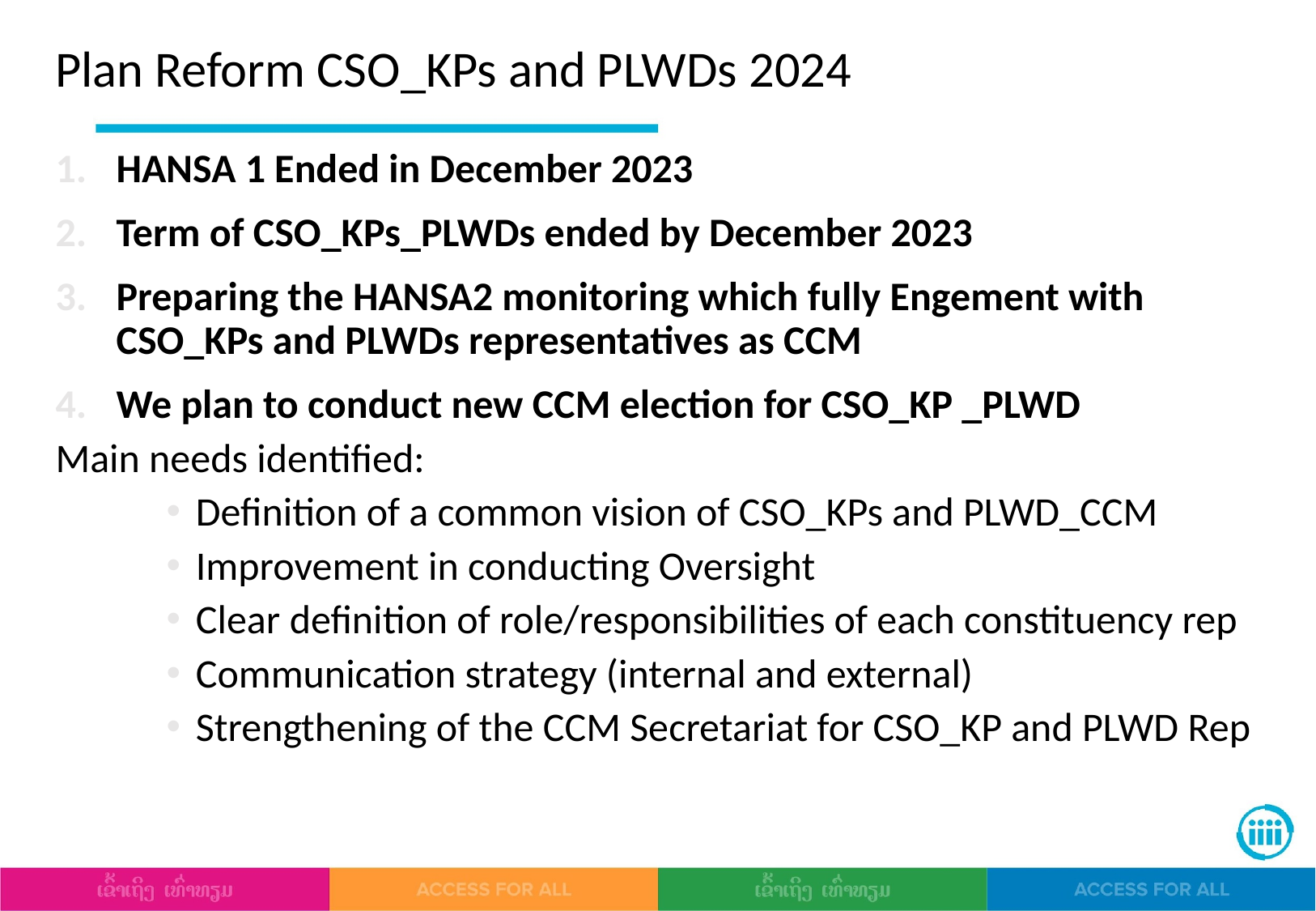

Plan Reform CSO_KPs and PLWDs 2024
HANSA 1 Ended in December 2023
Term of CSO_KPs_PLWDs ended by December 2023
Preparing the HANSA2 monitoring which fully Engement with CSO_KPs and PLWDs representatives as CCM
We plan to conduct new CCM election for CSO_KP _PLWD
Main needs identified:
 Definition of a common vision of CSO_KPs and PLWD_CCM
 Improvement in conducting Oversight
 Clear definition of role/responsibilities of each constituency rep
 Communication strategy (internal and external)
 Strengthening of the CCM Secretariat for CSO_KP and PLWD Rep